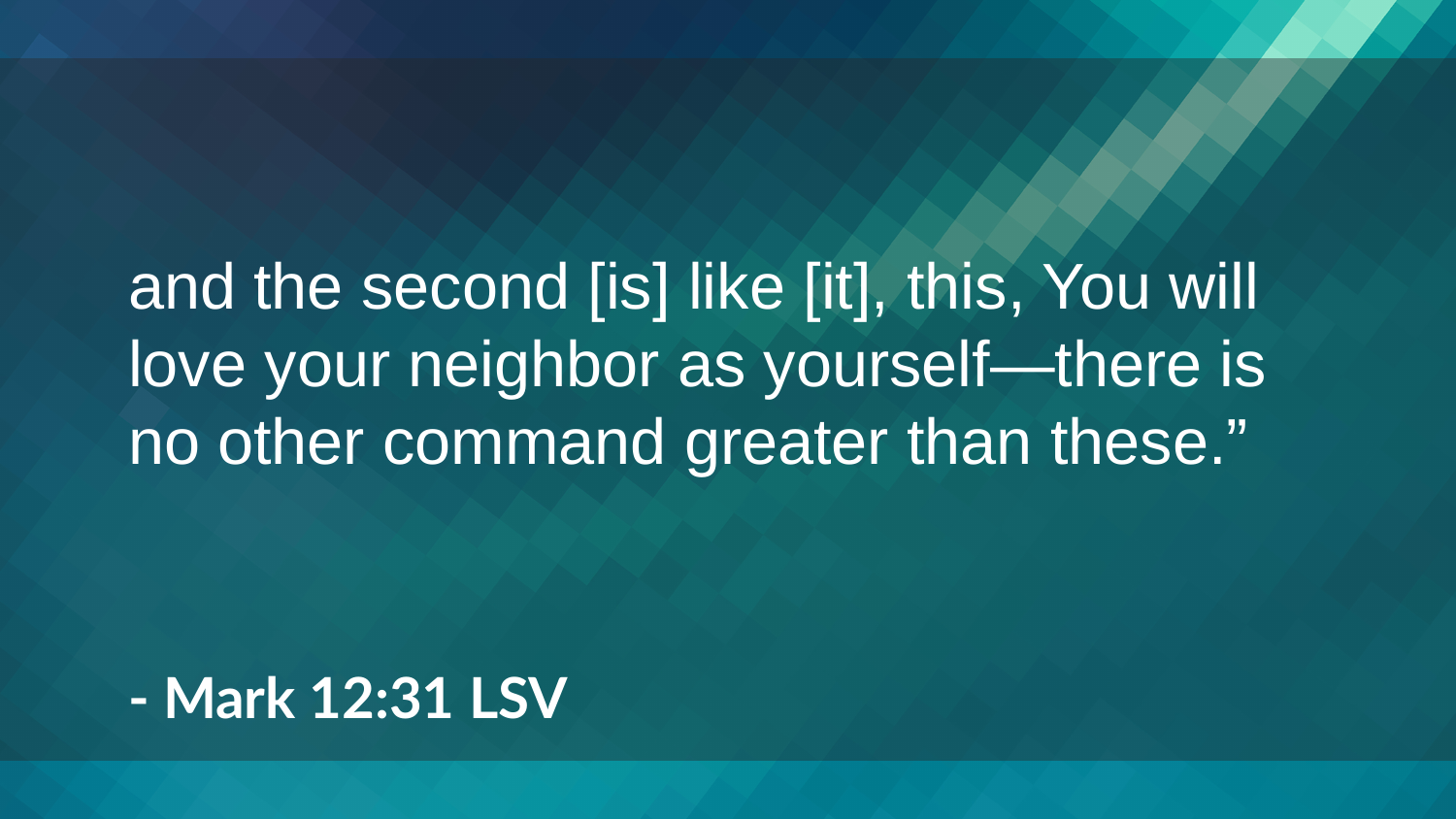

and the second [is] like [it], this, You will love your neighbor as yourself—there is no other command greater than these.”
- Mark 12:31 LSV